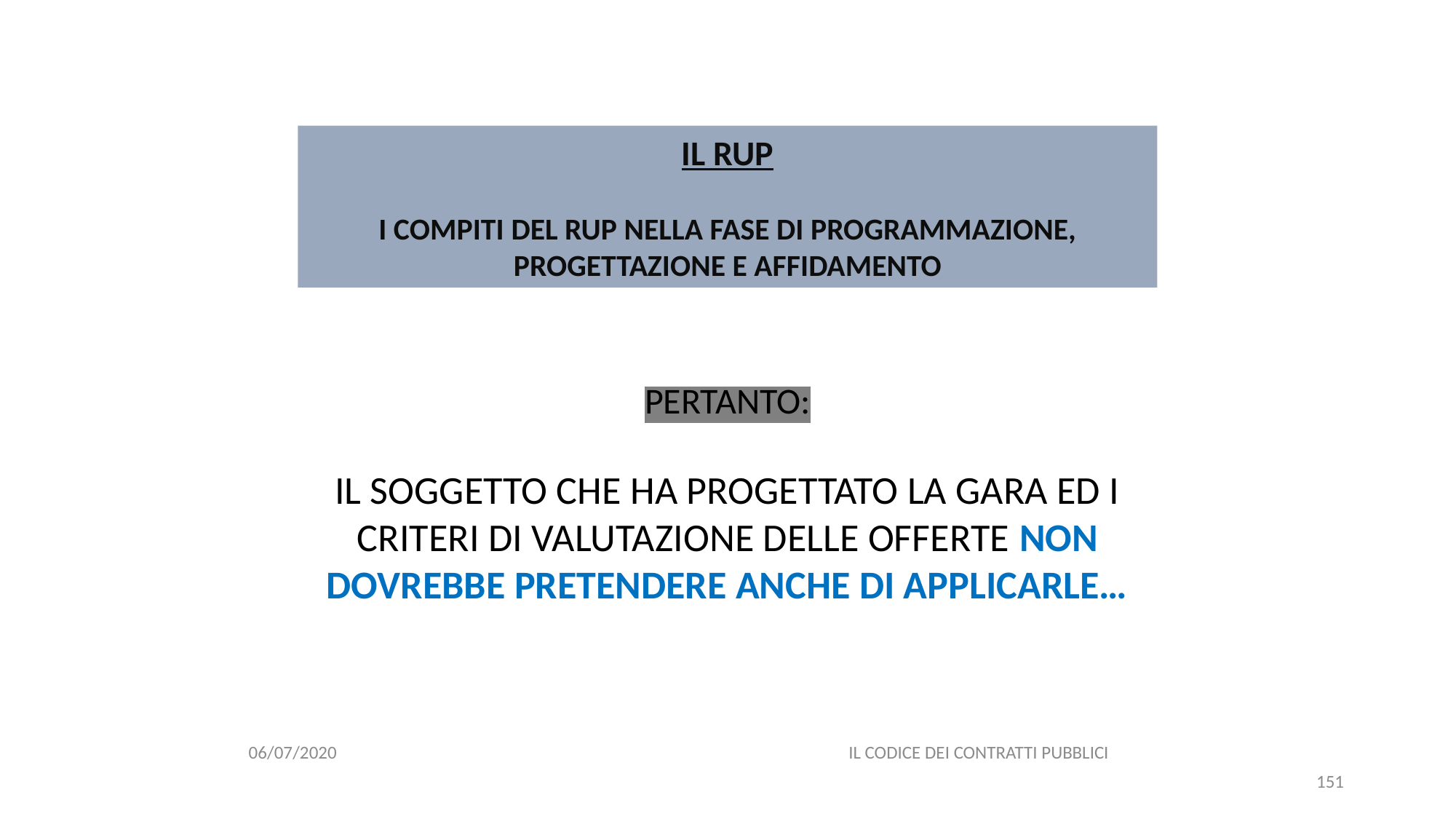

#
IL RUP

I COMPITI DEL RUP NELLA FASE DI PROGRAMMAZIONE, PROGETTAZIONE E AFFIDAMENTO

PERTANTO:

IL SOGGETTO CHE HA PROGETTATO LA GARA ED I CRITERI DI VALUTAZIONE DELLE OFFERTE NON DOVREBBE PRETENDERE ANCHE DI APPLICARLE…

06/07/2020
IL CODICE DEI CONTRATTI PUBBLICI
151